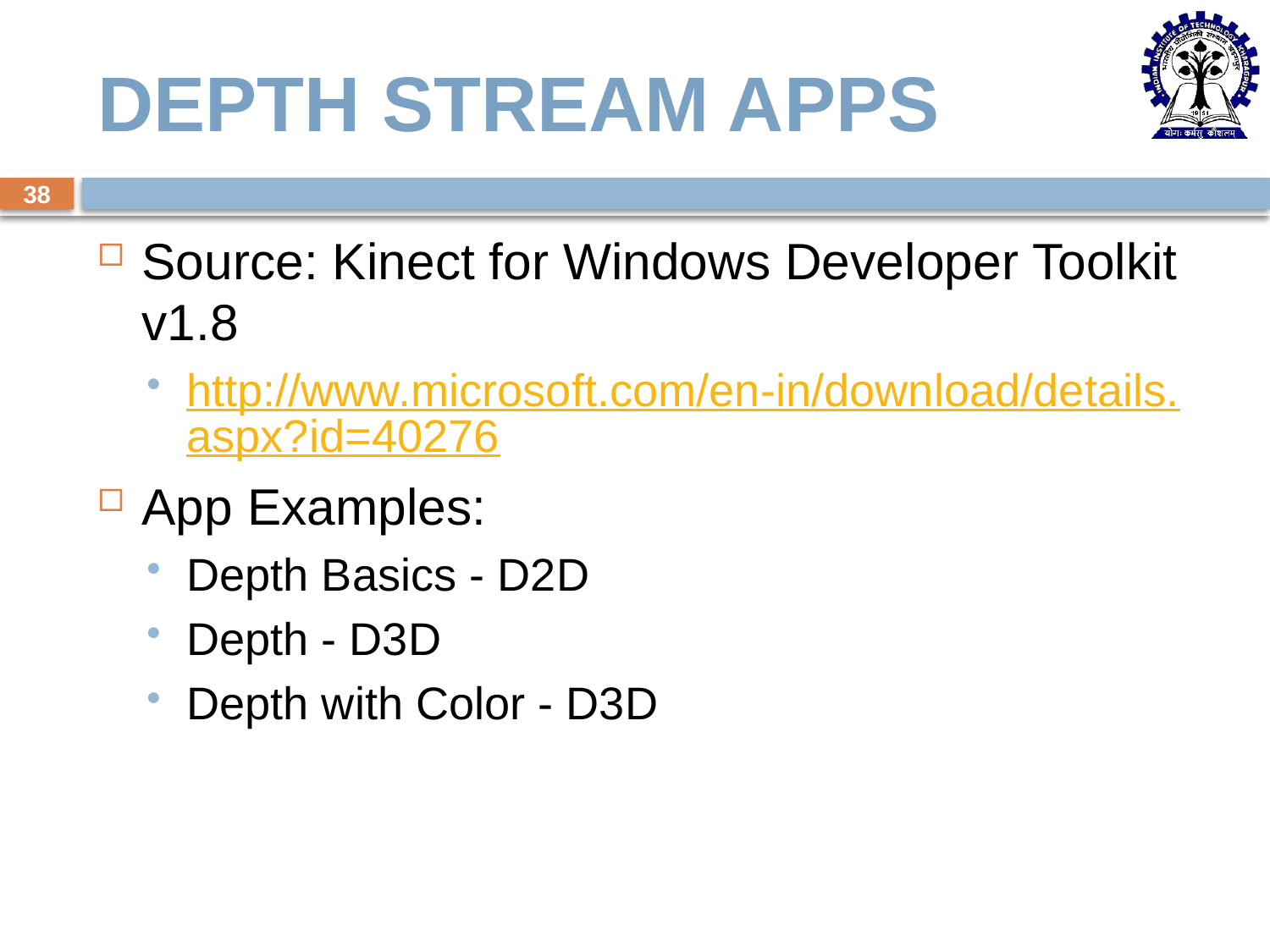

# DEPTH Stream APPs
38
Source: Kinect for Windows Developer Toolkit v1.8
http://www.microsoft.com/en-in/download/details.aspx?id=40276
App Examples:
Depth Basics - D2D
Depth - D3D
Depth with Color - D3D